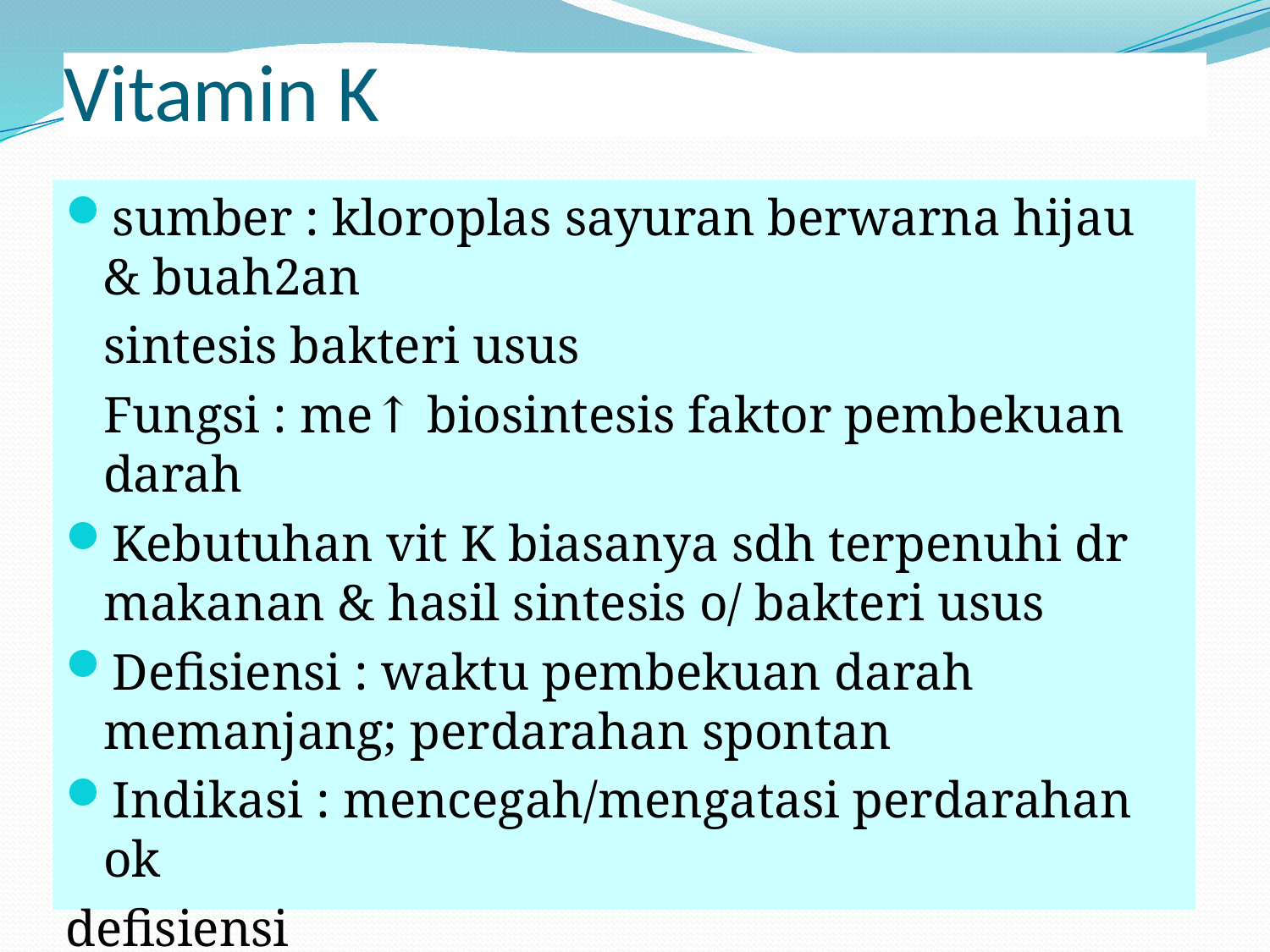

# Vitamin K
sumber : kloroplas sayuran berwarna hijau & buah2an
	sintesis bakteri usus
	Fungsi : me↑ biosintesis faktor pembekuan darah
Kebutuhan vit K biasanya sdh terpenuhi dr makanan & hasil sintesis o/ bakteri usus
Defisiensi : waktu pembekuan darah memanjang; perdarahan spontan
Indikasi : mencegah/mengatasi perdarahan ok
defisiensi